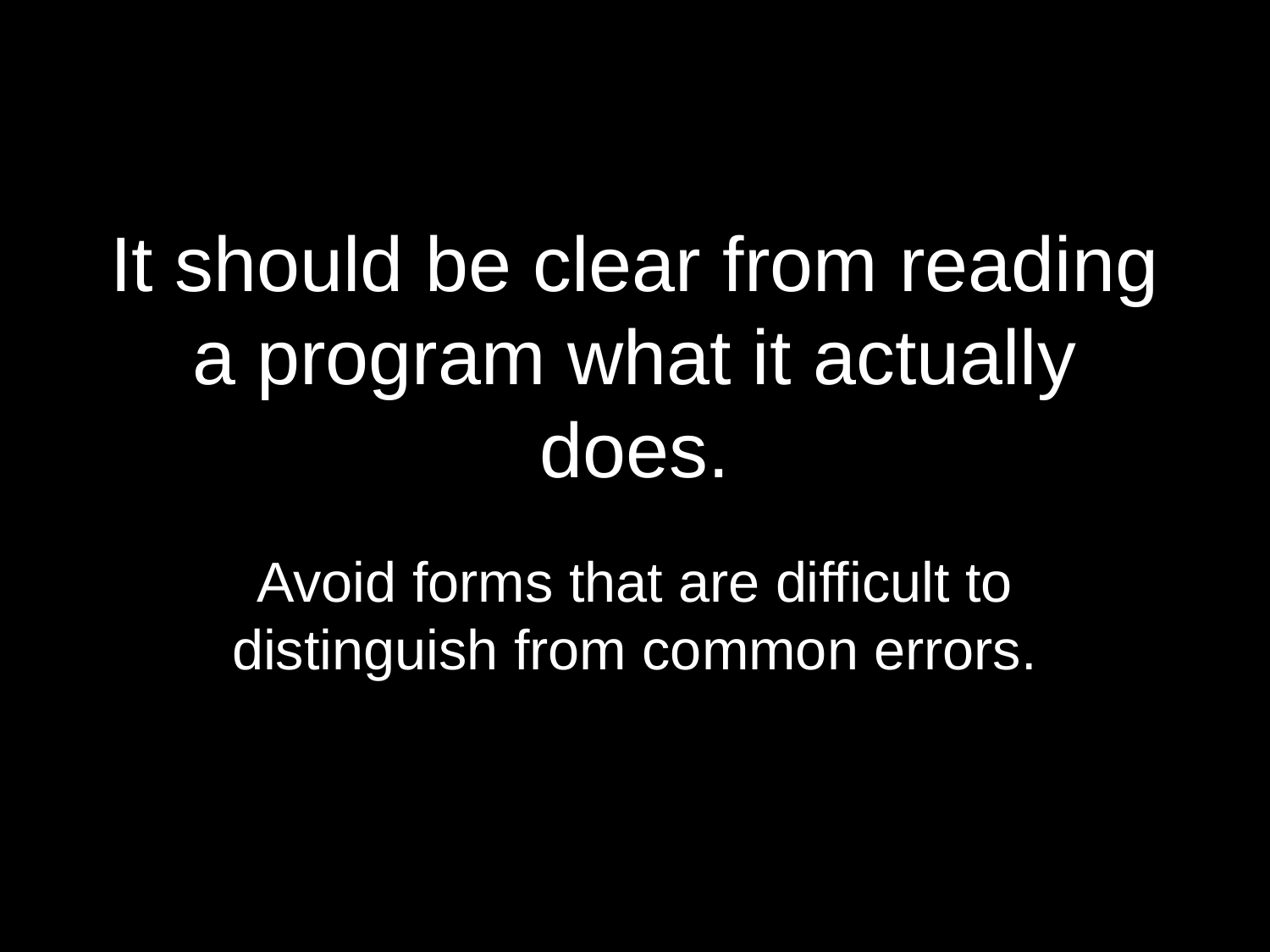

# It should be clear from reading a program what it actually does.
Avoid forms that are difficult to distinguish from common errors.